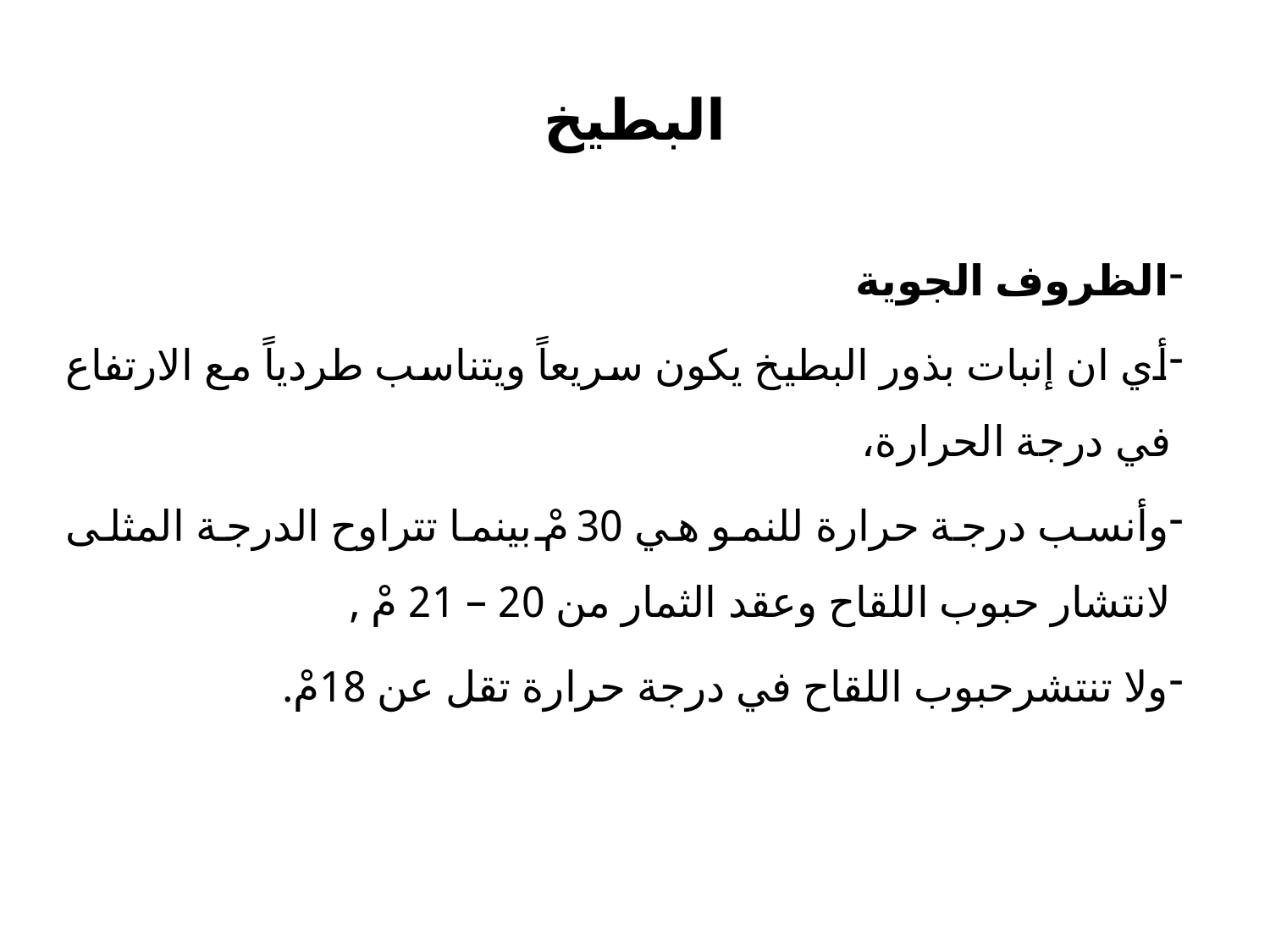

# البطيخ
الظروف الجوية
أي ان إنبات بذور البطيخ يكون سريعاً ويتناسب طردياً مع الارتفاع في درجة الحرارة،
وأنسب درجة حرارة للنمو هي 30مْ بينما تتراوح الدرجة المثلى لانتشار حبوب اللقاح وعقد الثمار من 20 – 21 مْ ,
ولا تنتشرحبوب اللقاح في درجة حرارة تقل عن 18مْ.